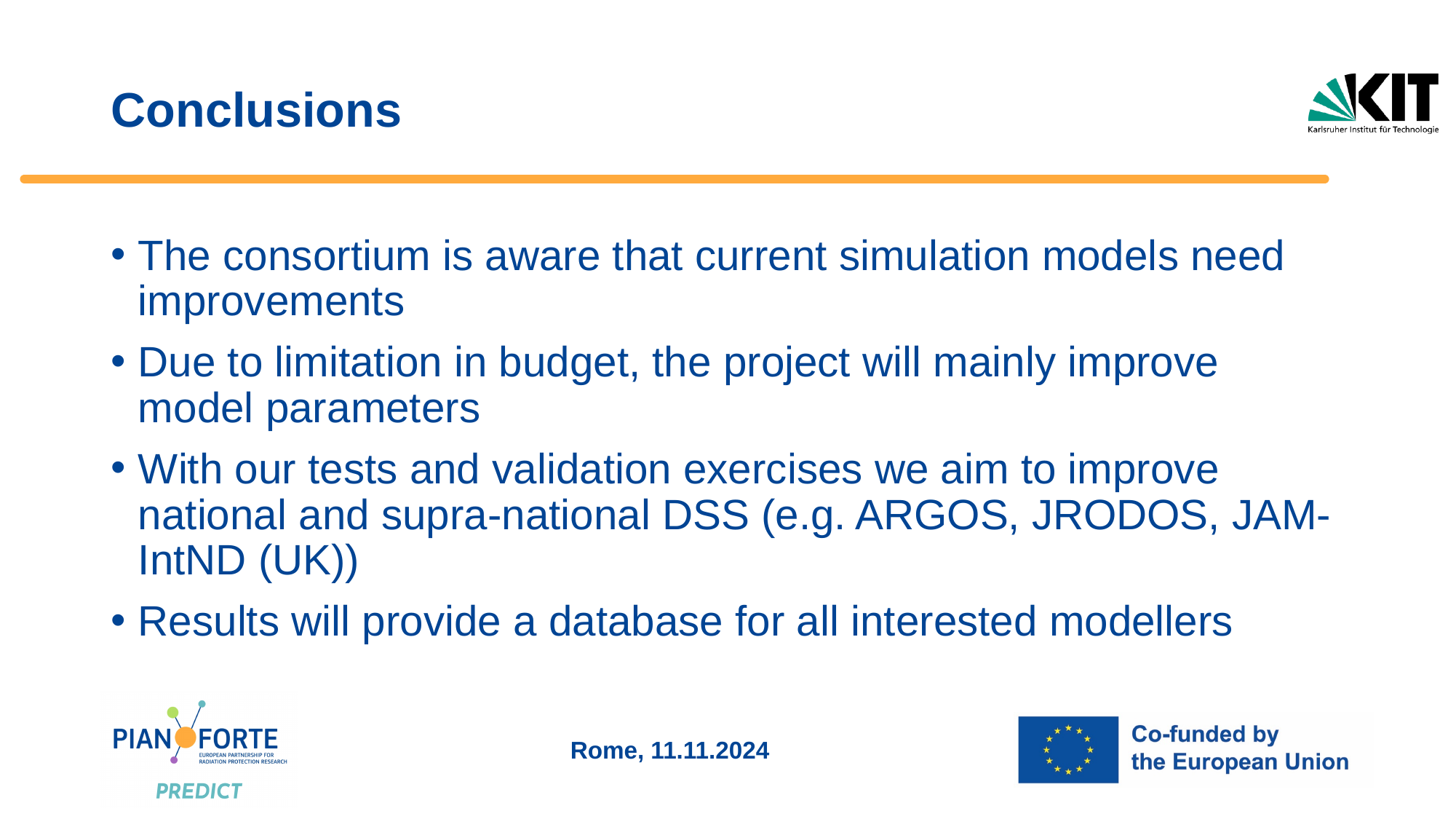

# Conclusions
The consortium is aware that current simulation models need improvements
Due to limitation in budget, the project will mainly improve model parameters
With our tests and validation exercises we aim to improve national and supra-national DSS (e.g. ARGOS, JRODOS, JAM-IntND (UK))
Results will provide a database for all interested modellers